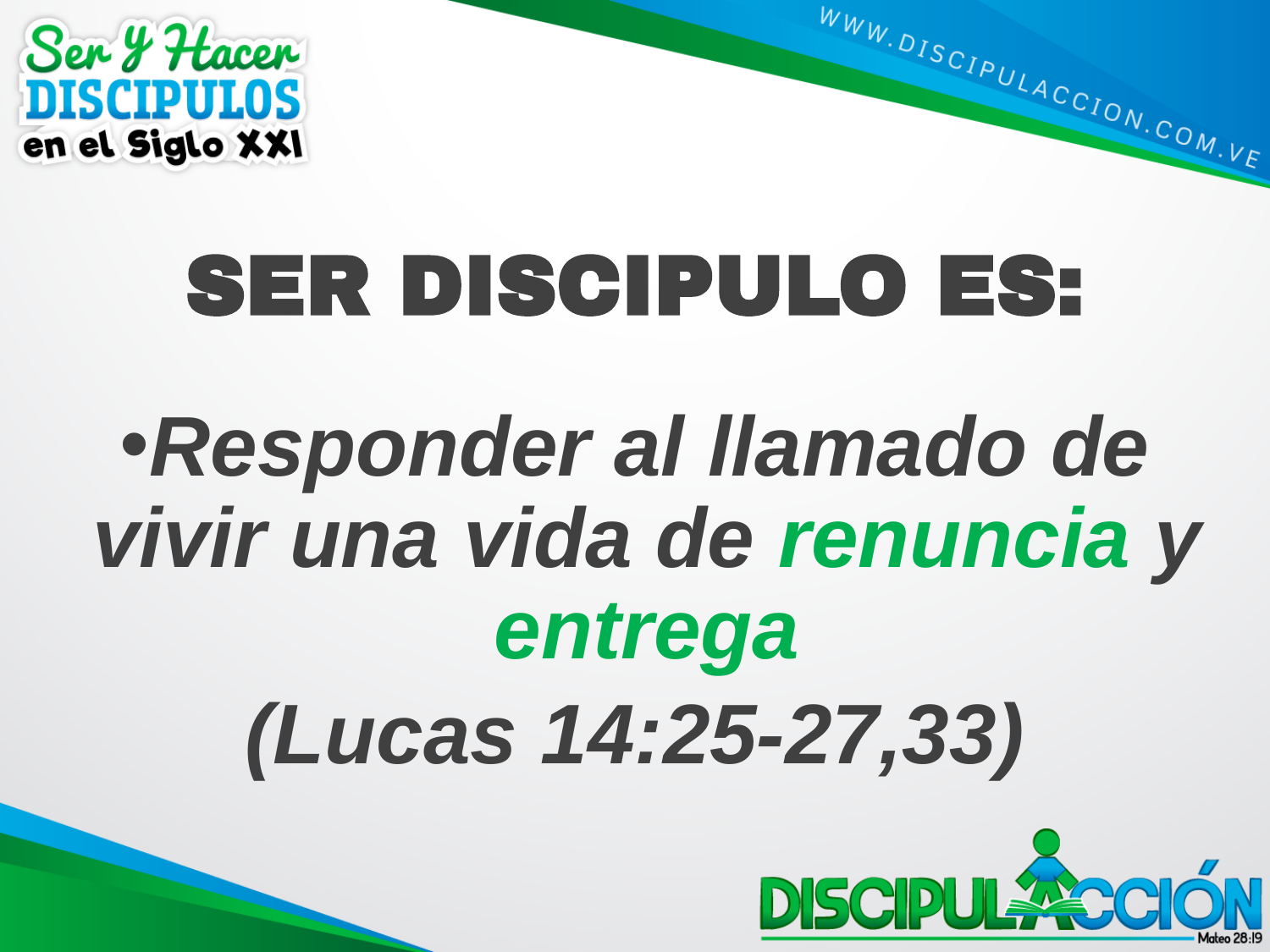

# SER DISCIPULO ES:
Responder al llamado de vivir una vida de renuncia y entrega
(Lucas 14:25-27,33)